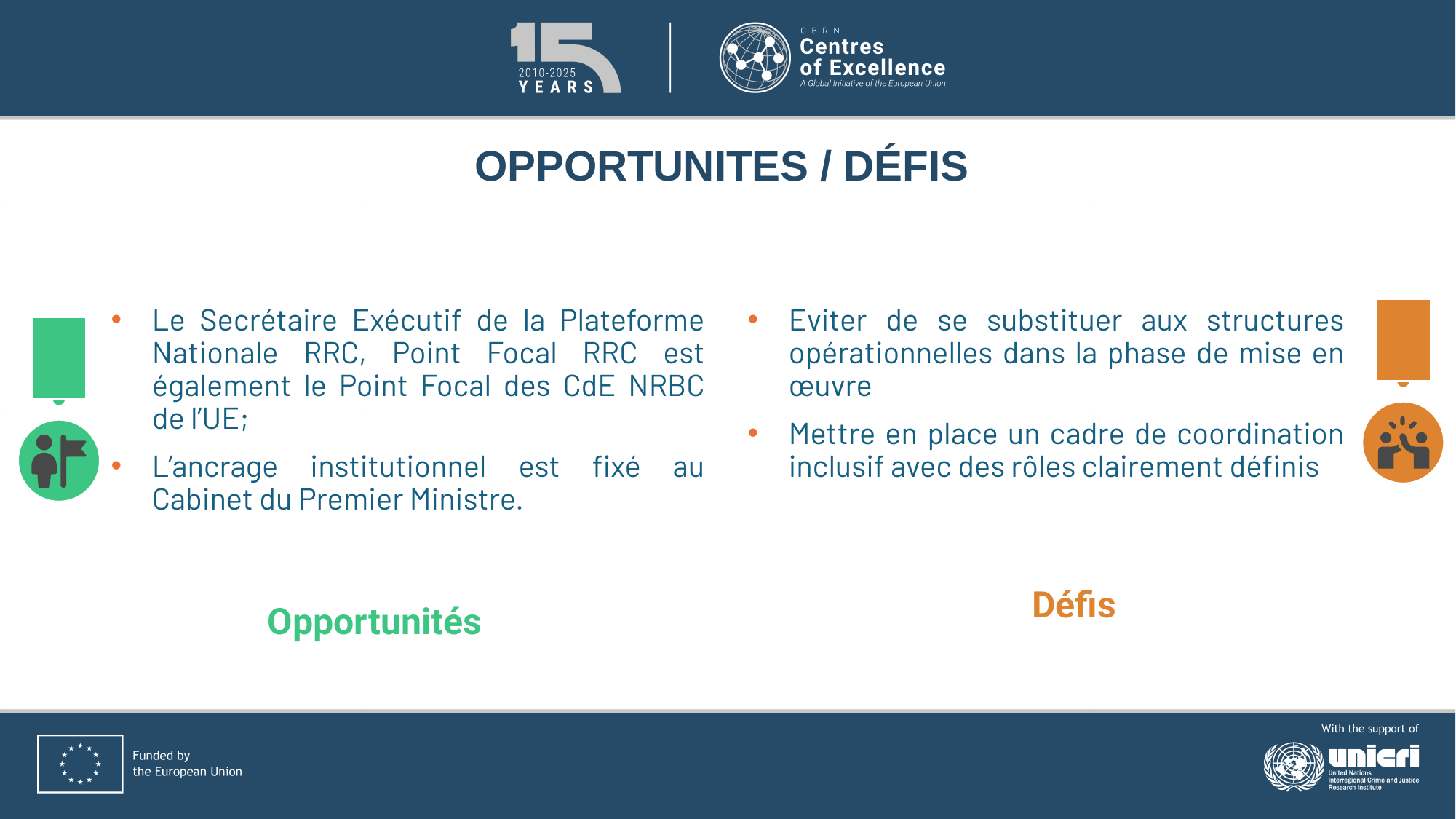

# OPPORTUNITES / DÉFIS
Le Secrétaire Exécutif de la Plateforme Nationale RRC, Point Focal RRC est également le Point Focal des CdE NRBC de l’UE;
L’ancrage institutionnel est fixé au Cabinet du Premier Ministre.

Eviter de se substituer aux structures opérationnelles dans la phase de mise en œuvre
Mettre en place un cadre de coordination inclusif avec des rôles clairement définis

Défis
Opportunités